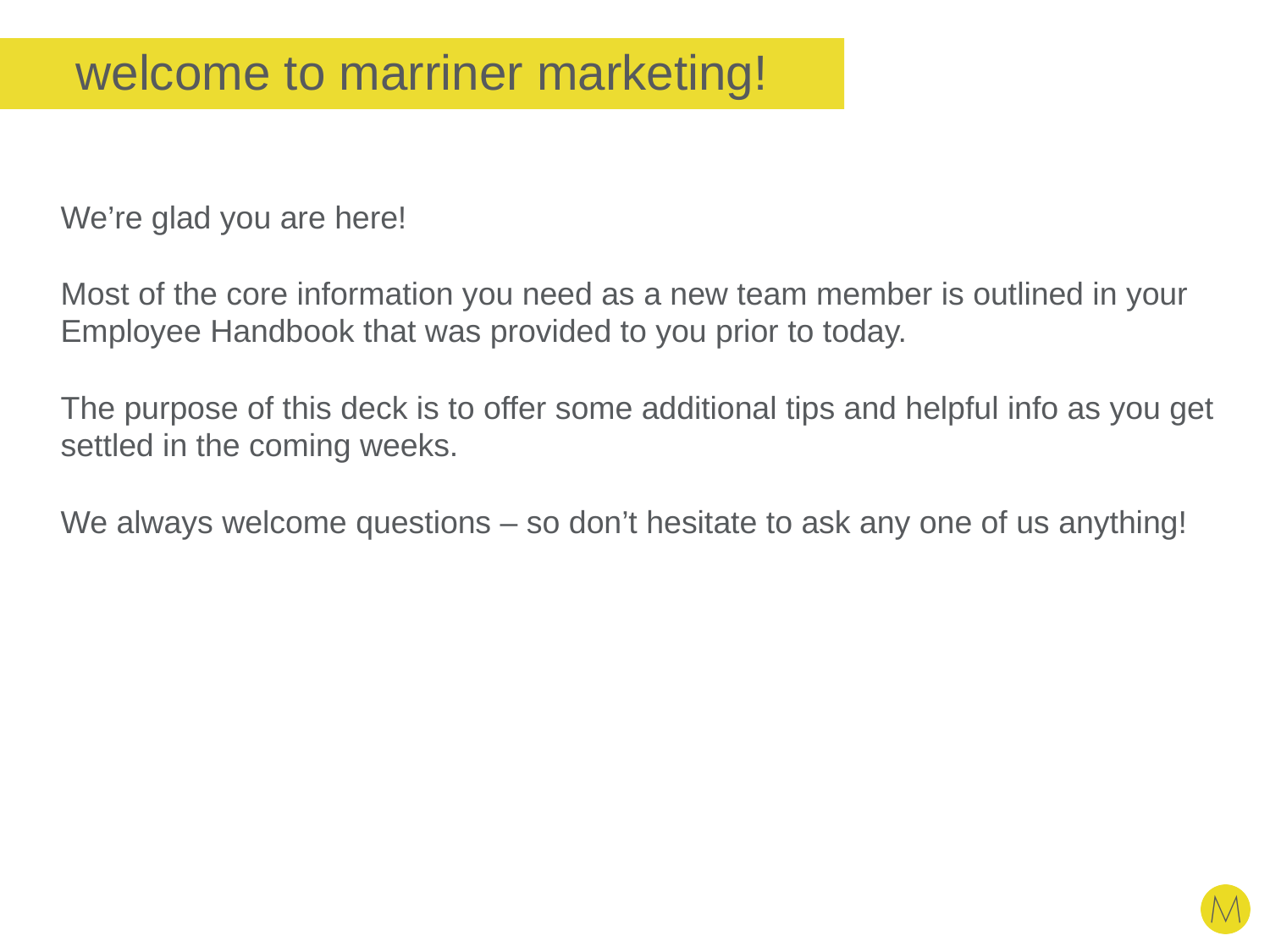

# welcome to marriner marketing!
We’re glad you are here!

Most of the core information you need as a new team member is outlined in your Employee Handbook that was provided to you prior to today.

The purpose of this deck is to offer some additional tips and helpful info as you get settled in the coming weeks.

We always welcome questions – so don’t hesitate to ask any one of us anything!